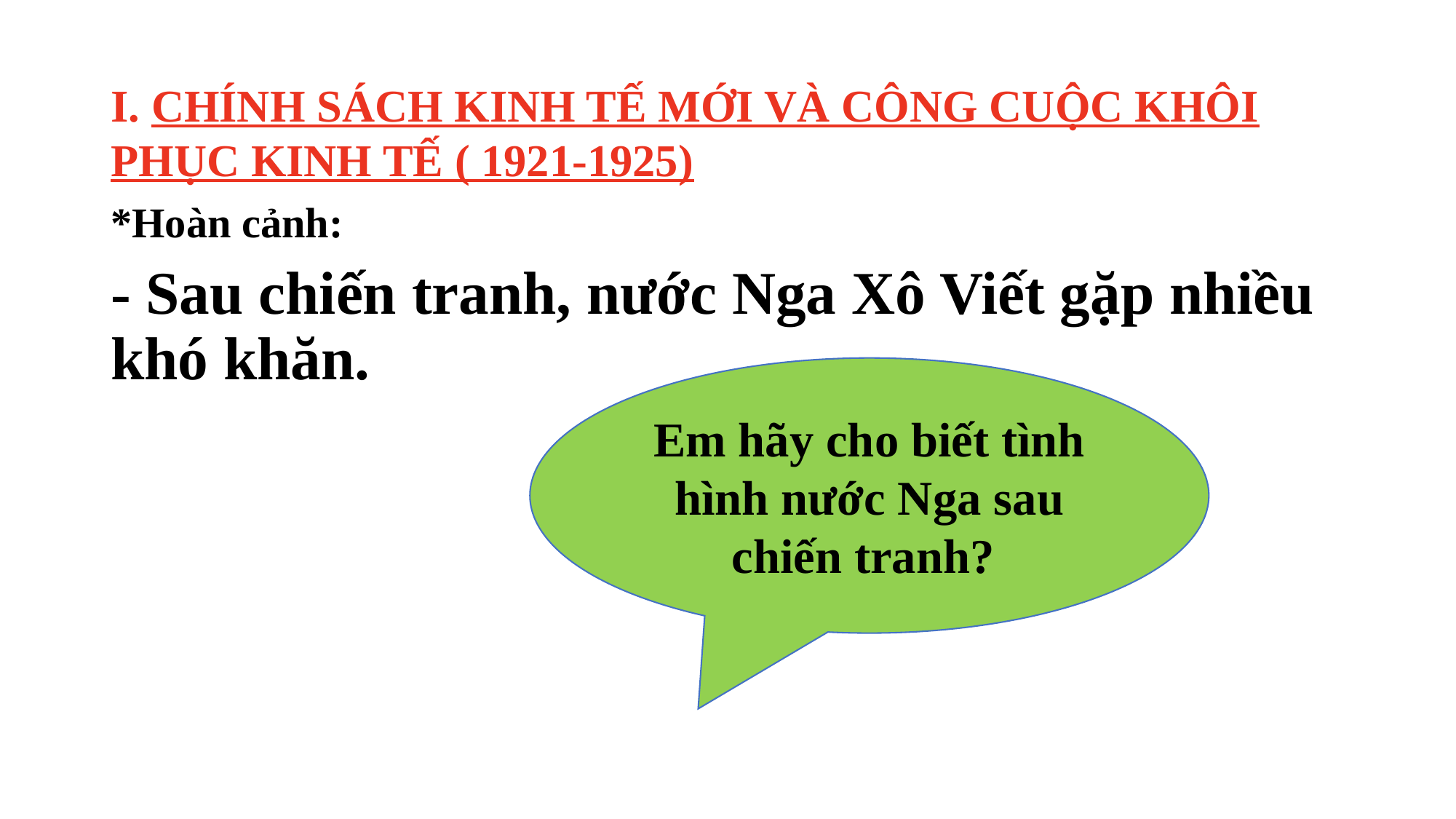

I. CHÍNH SÁCH KINH TẾ MỚI VÀ CÔNG CUỘC KHÔI PHỤC KINH TẾ ( 1921-1925)
*Hoàn cảnh:
- Sau chiến tranh, nước Nga Xô Viết gặp nhiều khó khăn.

Em hãy cho biết tình hình nước Nga sau chiến tranh?